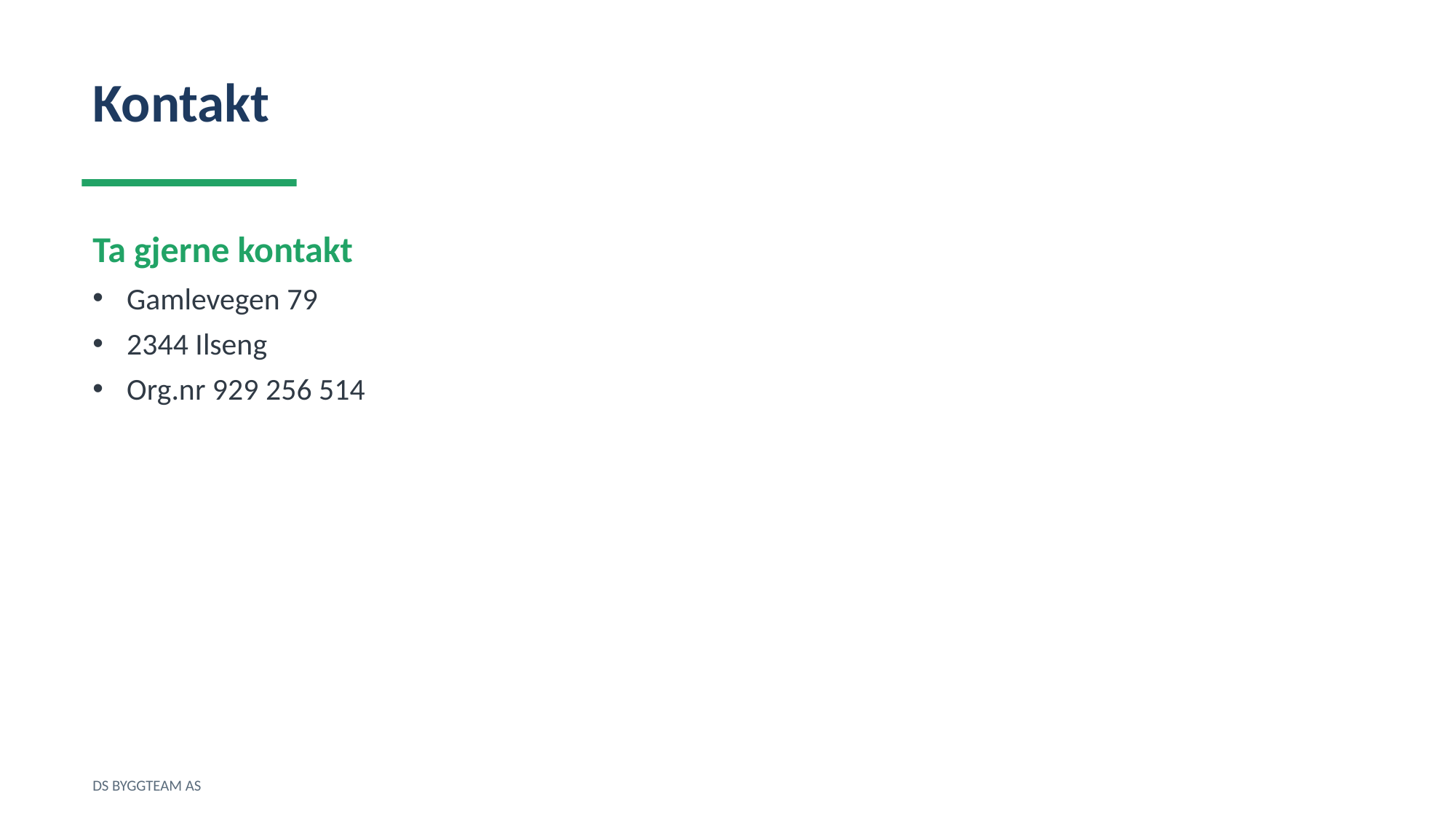

Kontakt

Ta gjerne kontakt
Gamlevegen 79
2344 Ilseng
Org.nr 929 256 514
DS BYGGTEAM AS